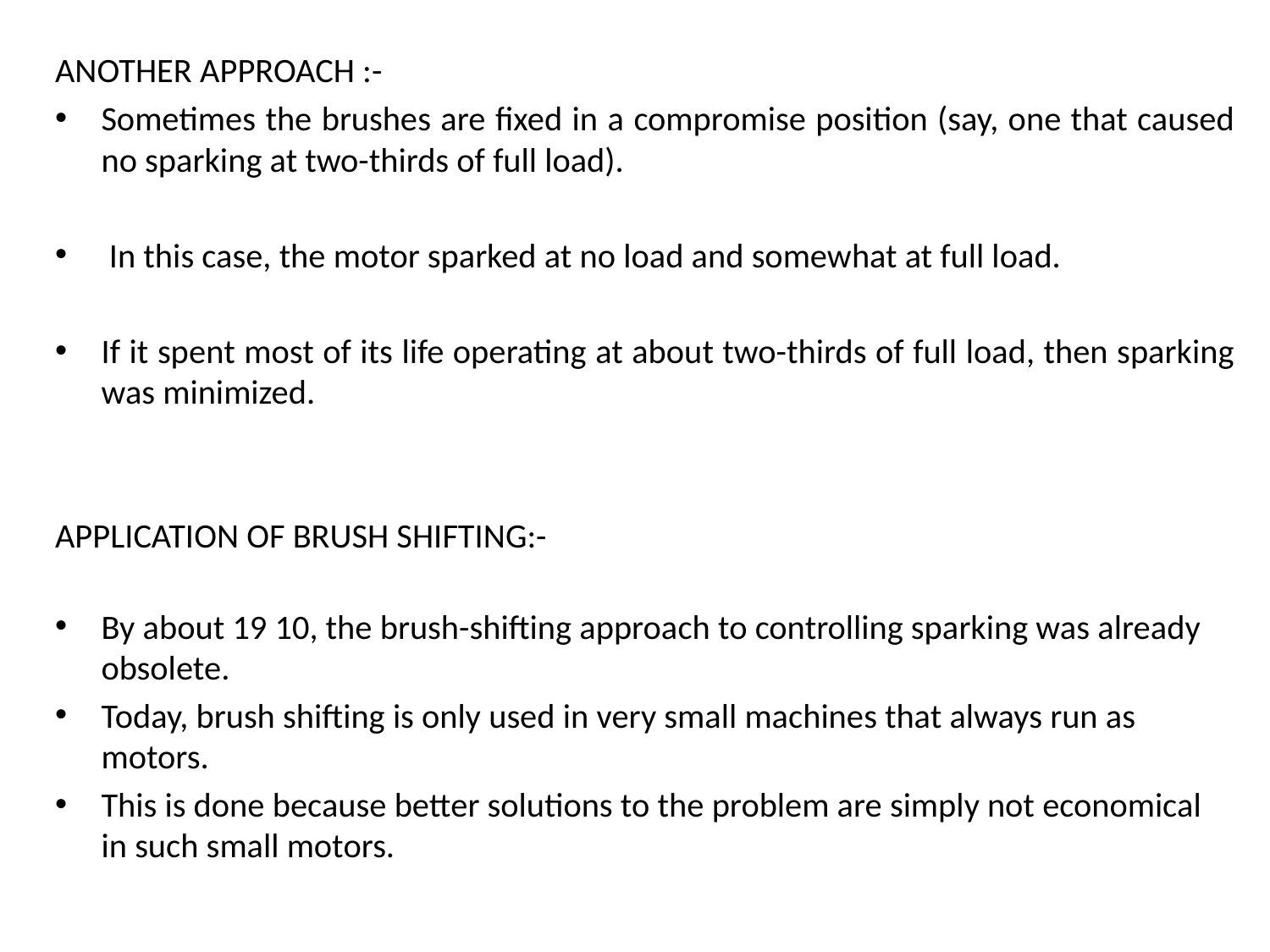

ANOTHER APPROACH :-
Sometimes the brushes are fixed in a compromise position (say, one that caused no sparking at two-thirds of full load).

 In this case, the motor sparked at no load and somewhat at full load.

If it spent most of its life operating at about two-thirds of full load, then sparking was minimized.

APPLICATION OF BRUSH SHIFTING:-

By about 19 10, the brush-shifting approach to controlling sparking was already obsolete.
Today, brush shifting is only used in very small machines that always run as motors.
This is done because better solutions to the problem are simply not economical in such small motors.